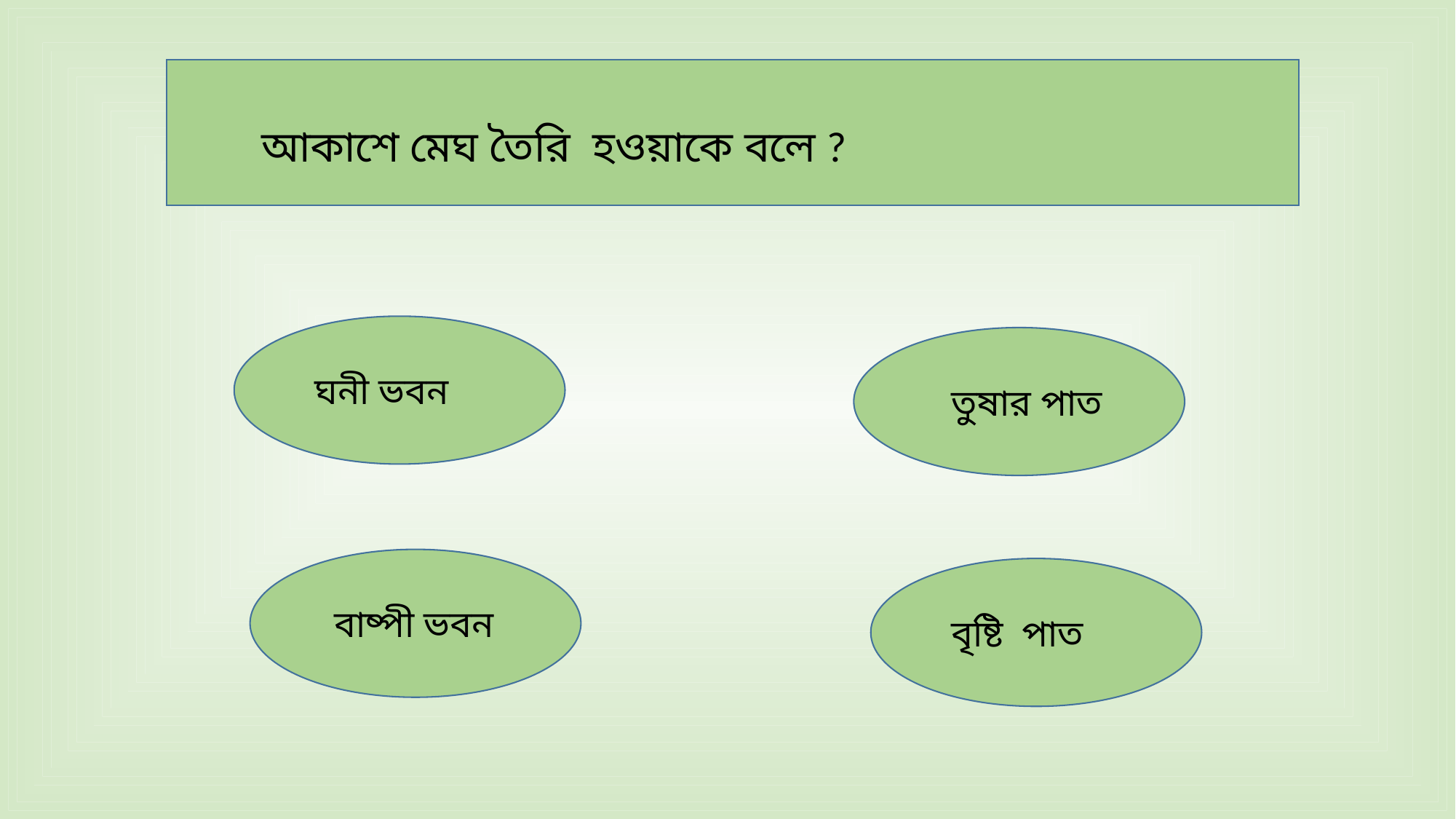

আকাশে মেঘ তৈরি  হওয়াকে বলে ?

ঘনী ভবন
তুষার পাত

বাষ্পী ভবন
বৃষ্টি  পাত